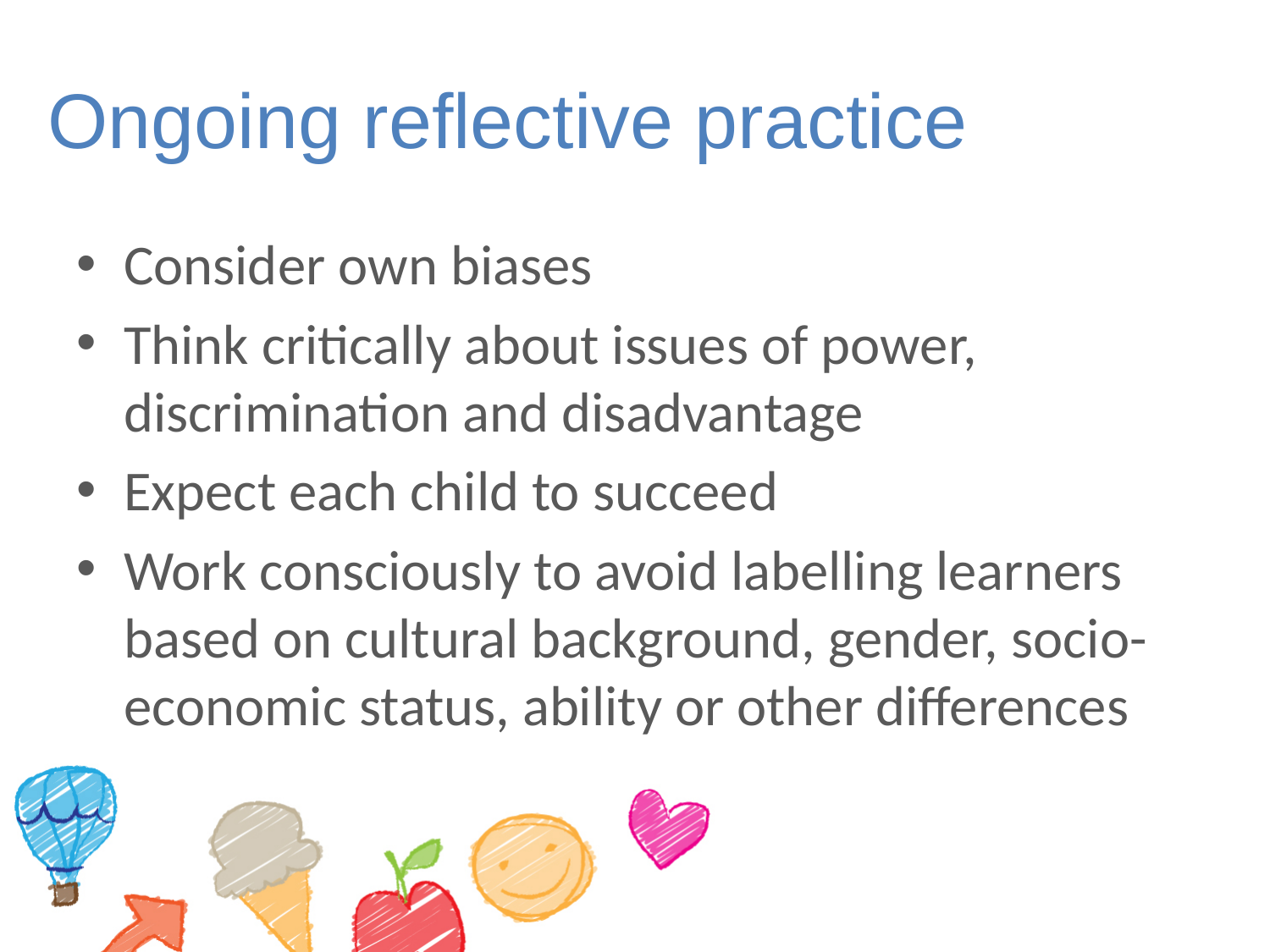

# Ongoing reflective practice
Consider own biases
Think critically about issues of power, discrimination and disadvantage
Expect each child to succeed
Work consciously to avoid labelling learners based on cultural background, gender, socio-economic status, ability or other differences